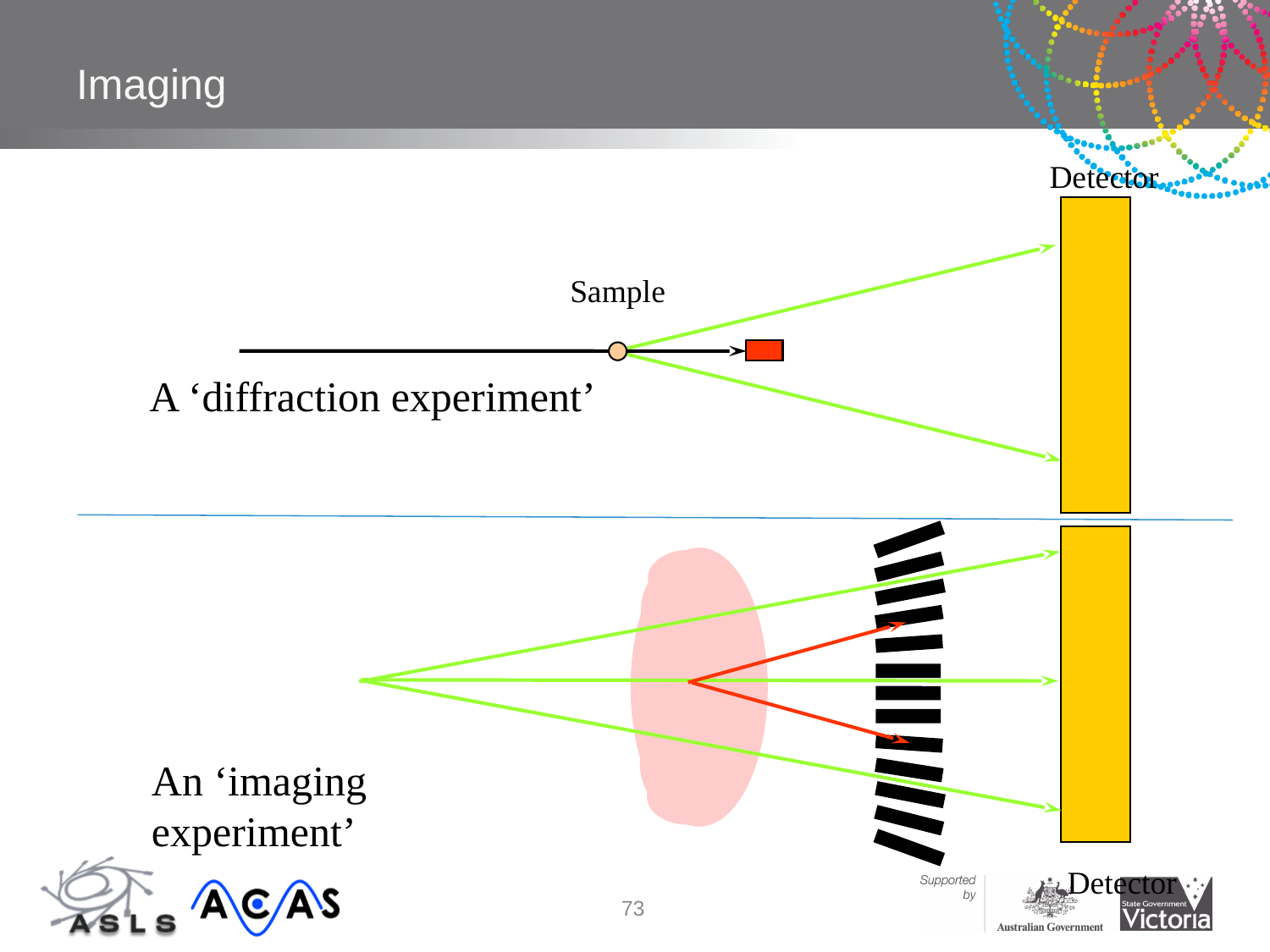

# Imaging
Detector

Sample

A ‘diffraction experiment’

An ‘imaging experiment’
Detector
73